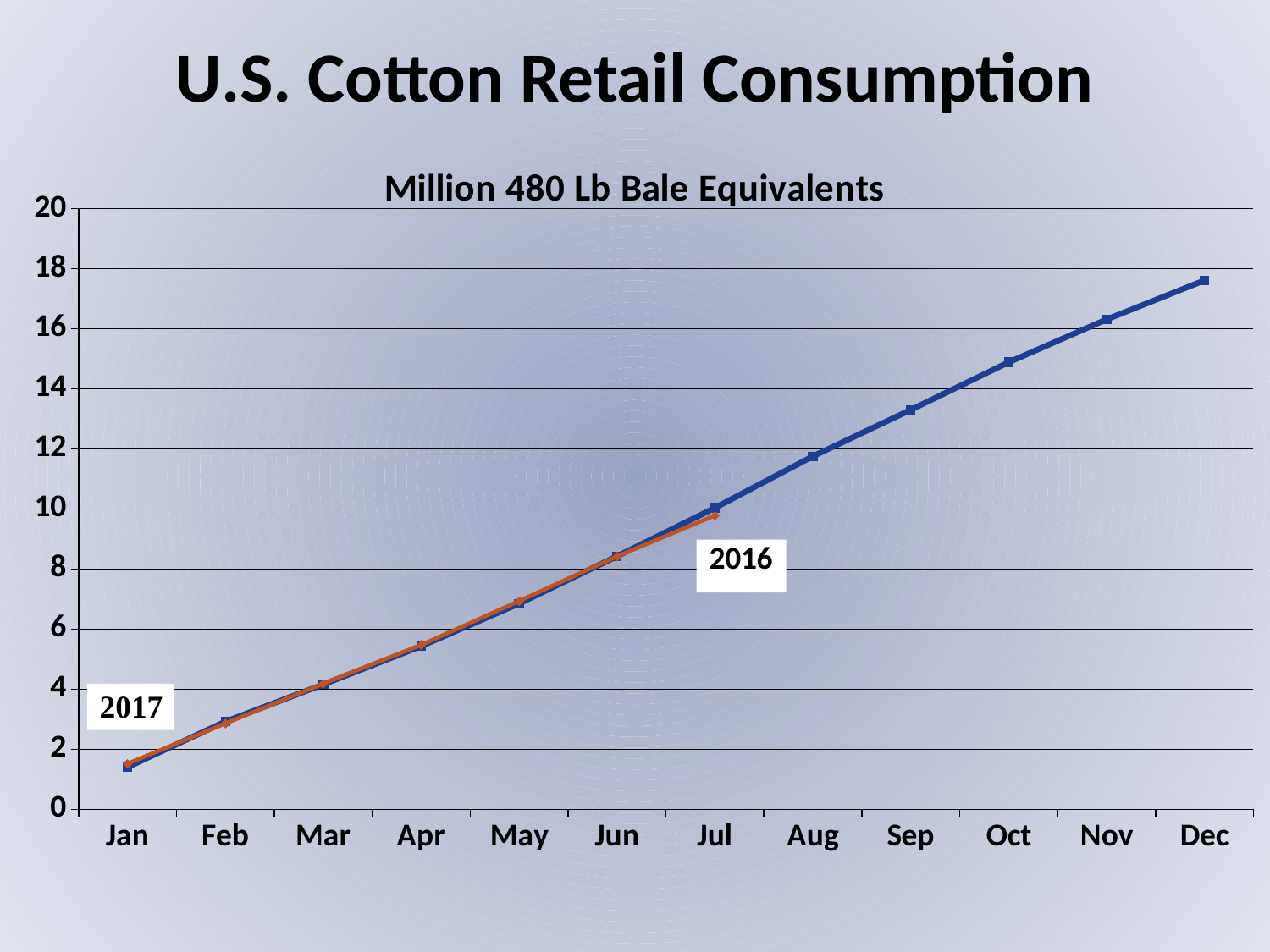

# U.S. Cotton Retail Consumption

### Chart: Million 480 Lb Bale Equivalents

| Category | 2016 | 2017 |
|---|---|---|
| Jan | 1.4039035972684104 | 1.5218986479166665 |
| Feb | 2.920797432685077 | 2.85950858125 |
| Mar | 4.158715326435077 | 4.185097641666667 |
| Apr | 5.4345189056017436 | 5.475197606250001 |
| May | 6.851341280601744 | 6.936810770833334 |
| Jun | 8.425226378518412 | 8.422834816666668 |
| Jul | 10.03924444726841 | 9.786726483333336 |
| Aug | 11.755064067620713 | None |
| Sep | 13.300688977271681 | None |
| Oct | 14.886637885071636 | None |
| Nov | 16.31303145913214 | None |
| Dec | 17.613315775798807 | None |